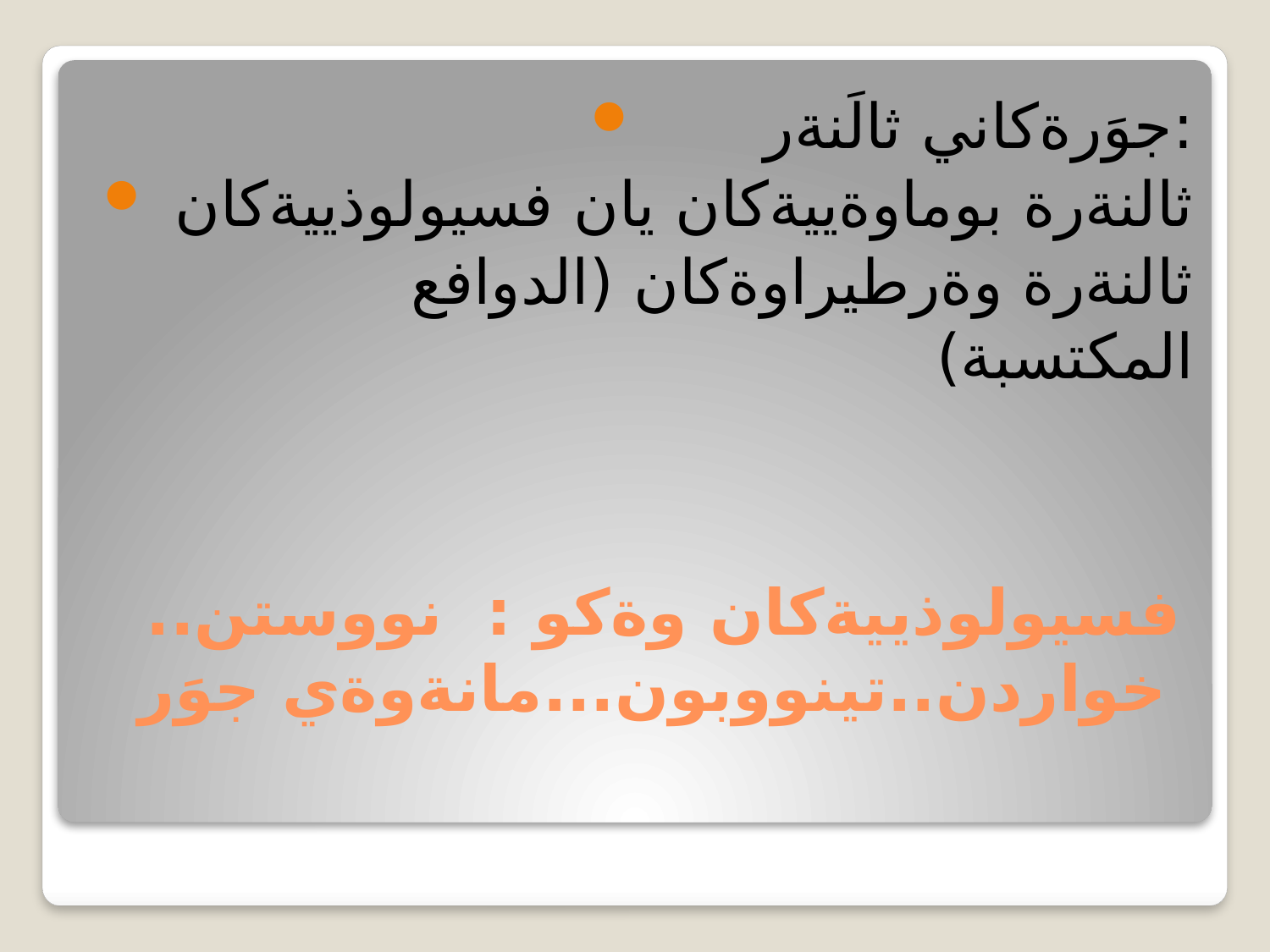

جوَرةكاني ثالَنةر:
 ثالنةرة بوماوةييةكان يان فسيولوذييةكان
  ثالنةرة وةرطيراوةكان (الدوافع المكتسبة)
# فسيولوذييةكان وةكو :  نووستن.. خواردن..تينووبون...مانةوةي جوَر